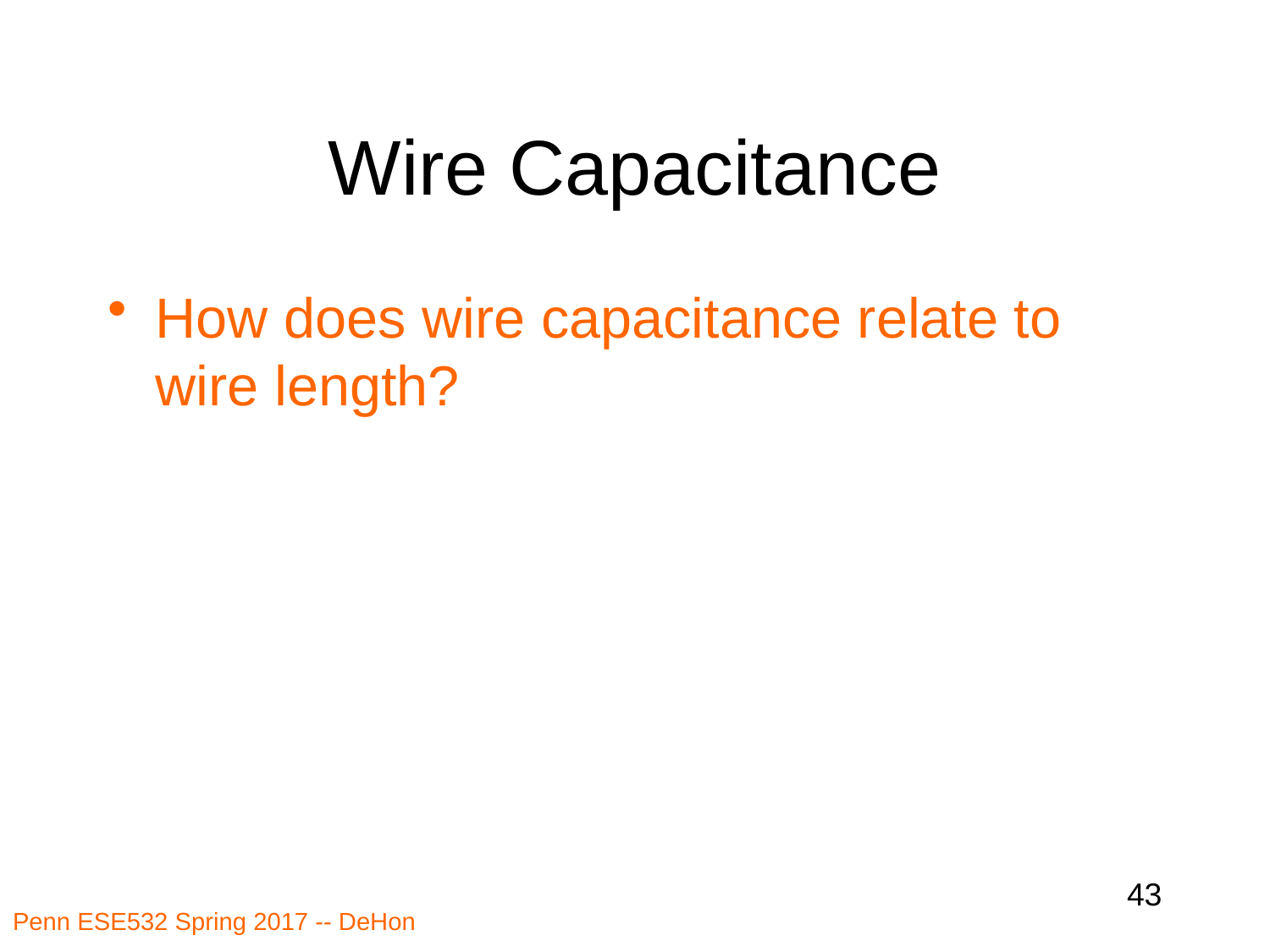

# Wire Capacitance
How does wire capacitance relate to wire length?
43
Penn ESE532 Spring 2017 -- DeHon